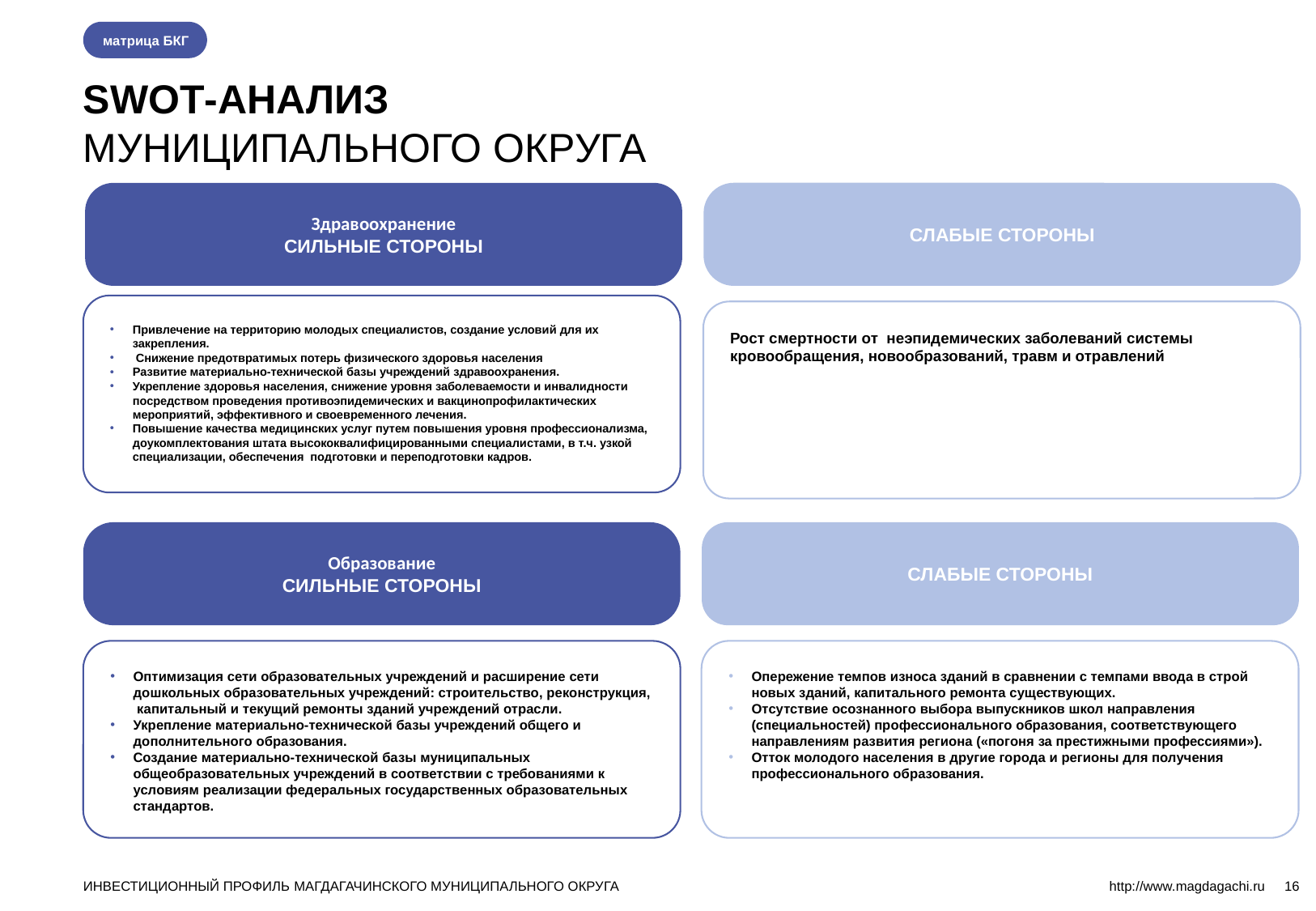

матрица БКГ
SWOT-АНАЛИЗ
МУНИЦИПАЛЬНОГО ОКРУГА
Здравоохранение
СИЛЬНЫЕ СТОРОНЫ
СЛАБЫЕ СТОРОНЫ
Привлечение на территорию молодых специалистов, создание условий для их закрепления.
 Снижение предотвратимых потерь физического здоровья населения
Развитие материально-технической базы учреждений здравоохранения.
Укрепление здоровья населения, снижение уровня заболеваемости и инвалидности посредством проведения противоэпидемических и вакцинопрофилактических мероприятий, эффективного и своевременного лечения.
Повышение качества медицинских услуг путем повышения уровня профессионализма, доукомплектования штата высококвалифицированными специалистами, в т.ч. узкой специализации, обеспечения  подготовки и переподготовки кадров.

Рост смертности от  неэпидемических заболеваний системы кровообращения, новообразований, травм и отравлений

Образование
СИЛЬНЫЕ СТОРОНЫ
СЛАБЫЕ СТОРОНЫ
Оптимизация сети образовательных учреждений и расширение сети дошкольных образовательных учреждений: строительство, реконструкция,  капитальный и текущий ремонты зданий учреждений отрасли.
Укрепление материально-технической базы учреждений общего и дополнительного образования.
Создание материально-технической базы муниципальных общеобразовательных учреждений в соответствии с требованиями к условиям реализации федеральных государственных образовательных стандартов.

Опережение темпов износа зданий в сравнении с темпами ввода в строй новых зданий, капитального ремонта существующих.
Отсутствие осознанного выбора выпускников школ направления (специальностей) профессионального образования, соответствующего направлениям развития региона («погоня за престижными профессиями»).
Отток молодого населения в другие города и регионы для получения профессионального образования.

ИНВЕСТИЦИОННЫЙ ПРОФИЛЬ МАГДАГАЧИНСКОГО МУНИЦИПАЛЬНОГО ОКРУГА
http://www.magdagachi.ru
16